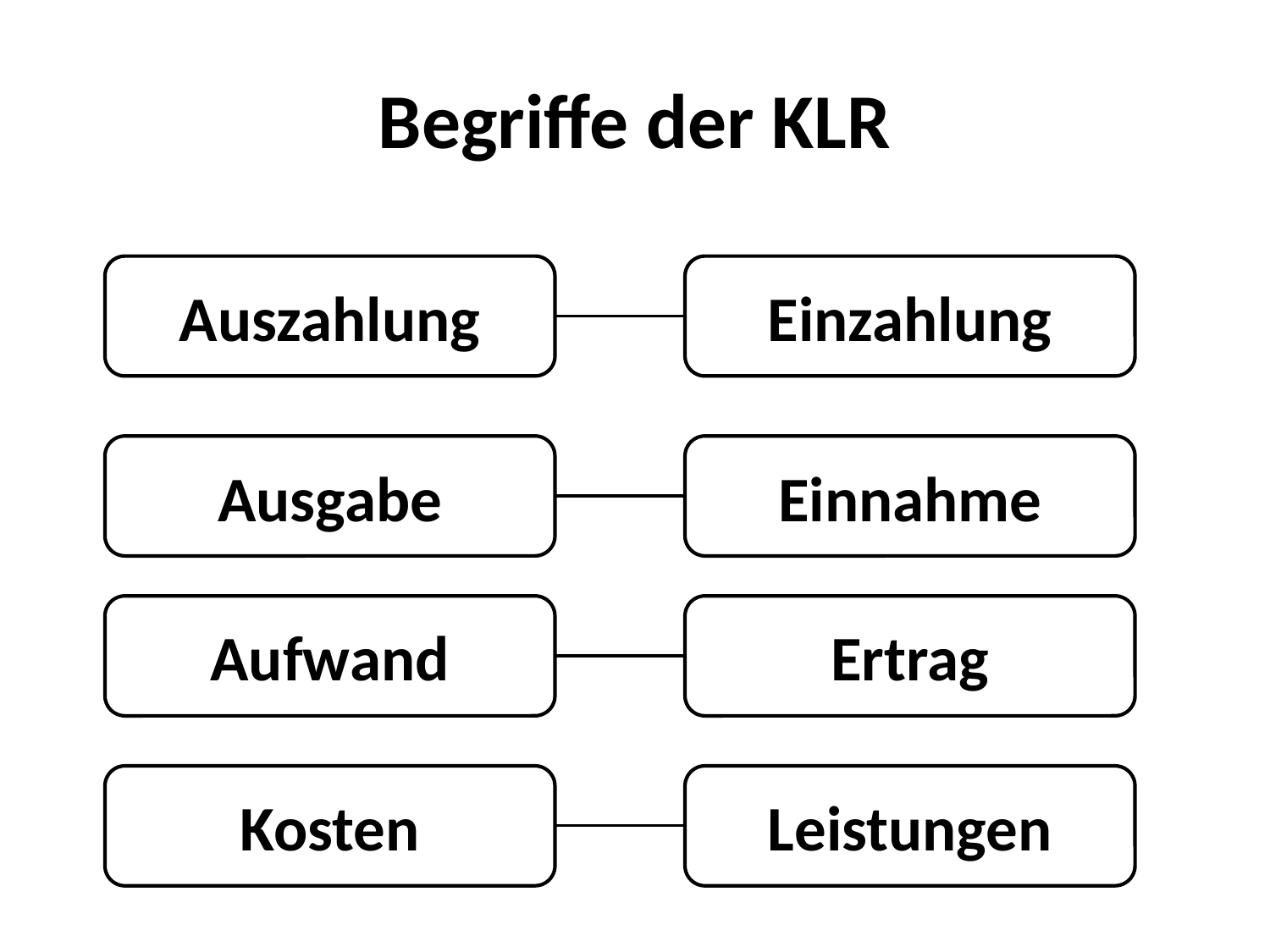

# Begriffe der KLR
Auszahlung
Einzahlung
Ausgabe
Einnahme
Aufwand
Ertrag
Kosten
Leistungen